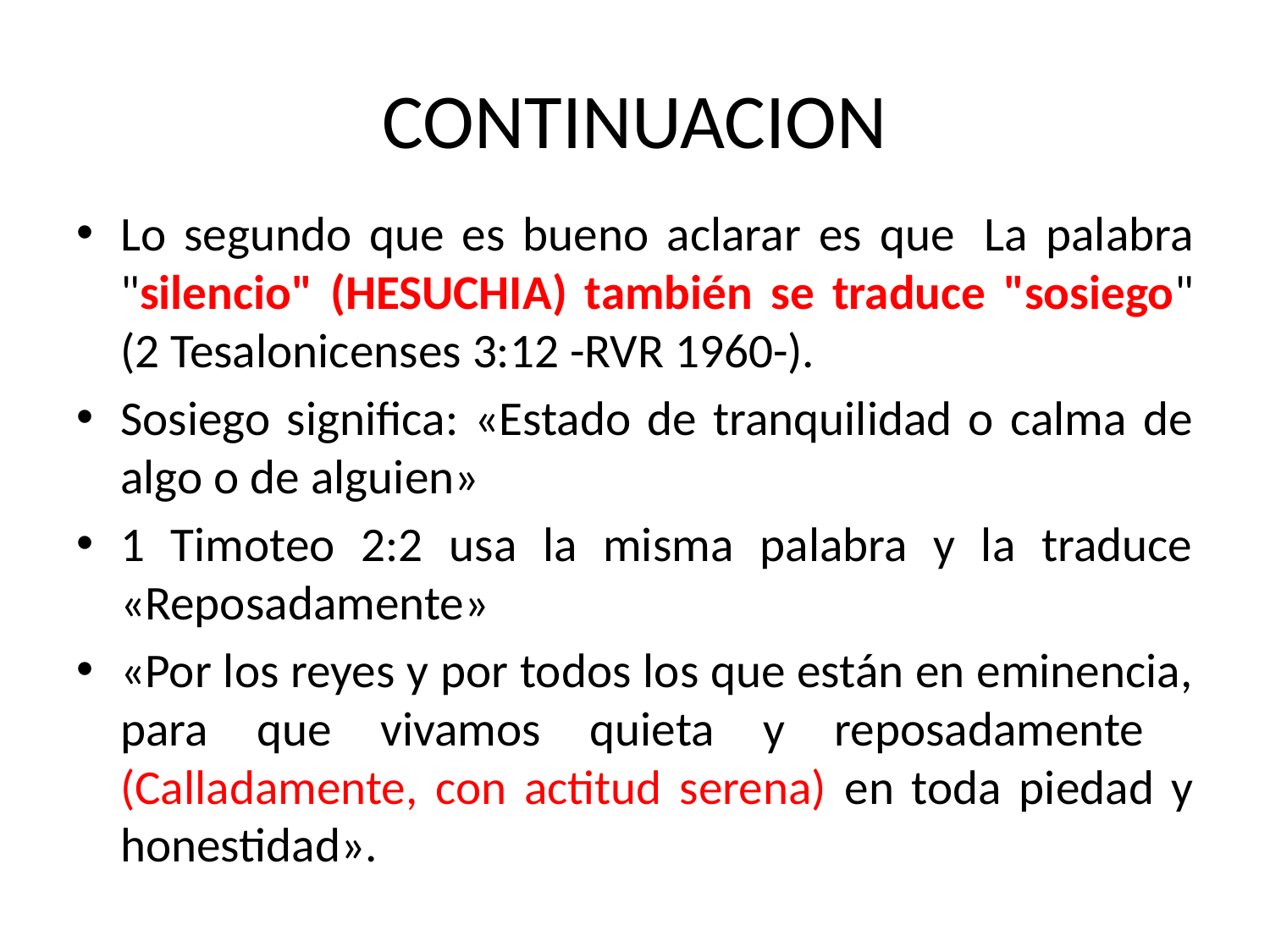

# CONTINUACION
Lo segundo que es bueno aclarar es que  La palabra "silencio" (hesuchia) también se traduce "sosiego" (2 Tesalonicenses 3:12 -RVR 1960-).
Sosiego significa: «Estado de tranquilidad o calma de algo o de alguien»
1 Timoteo 2:2 usa la misma palabra y la traduce «Reposadamente»
«Por los reyes y por todos los que están en eminencia, para que vivamos quieta y reposadamente  (Calladamente, con actitud serena) en toda piedad y honestidad».